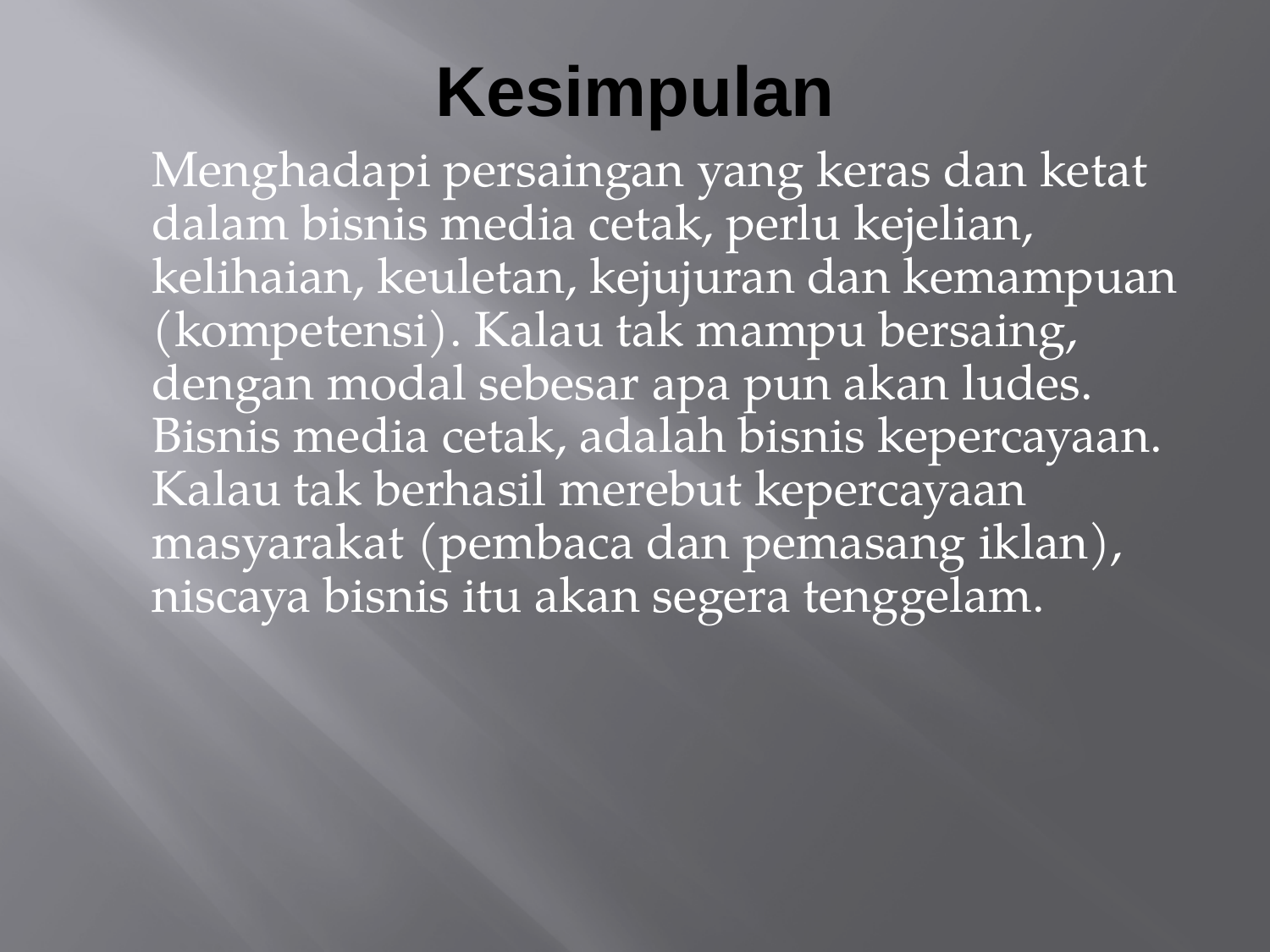

# Kesimpulan
	Menghadapi persaingan yang keras dan ketat dalam bisnis media cetak, perlu kejelian, kelihaian, keuletan, kejujuran dan kemampuan (kompetensi). Kalau tak mampu bersaing, dengan modal sebesar apa pun akan ludes. Bisnis media cetak, adalah bisnis kepercayaan. Kalau tak berhasil merebut kepercayaan masyarakat (pembaca dan pemasang iklan), niscaya bisnis itu akan segera tenggelam.